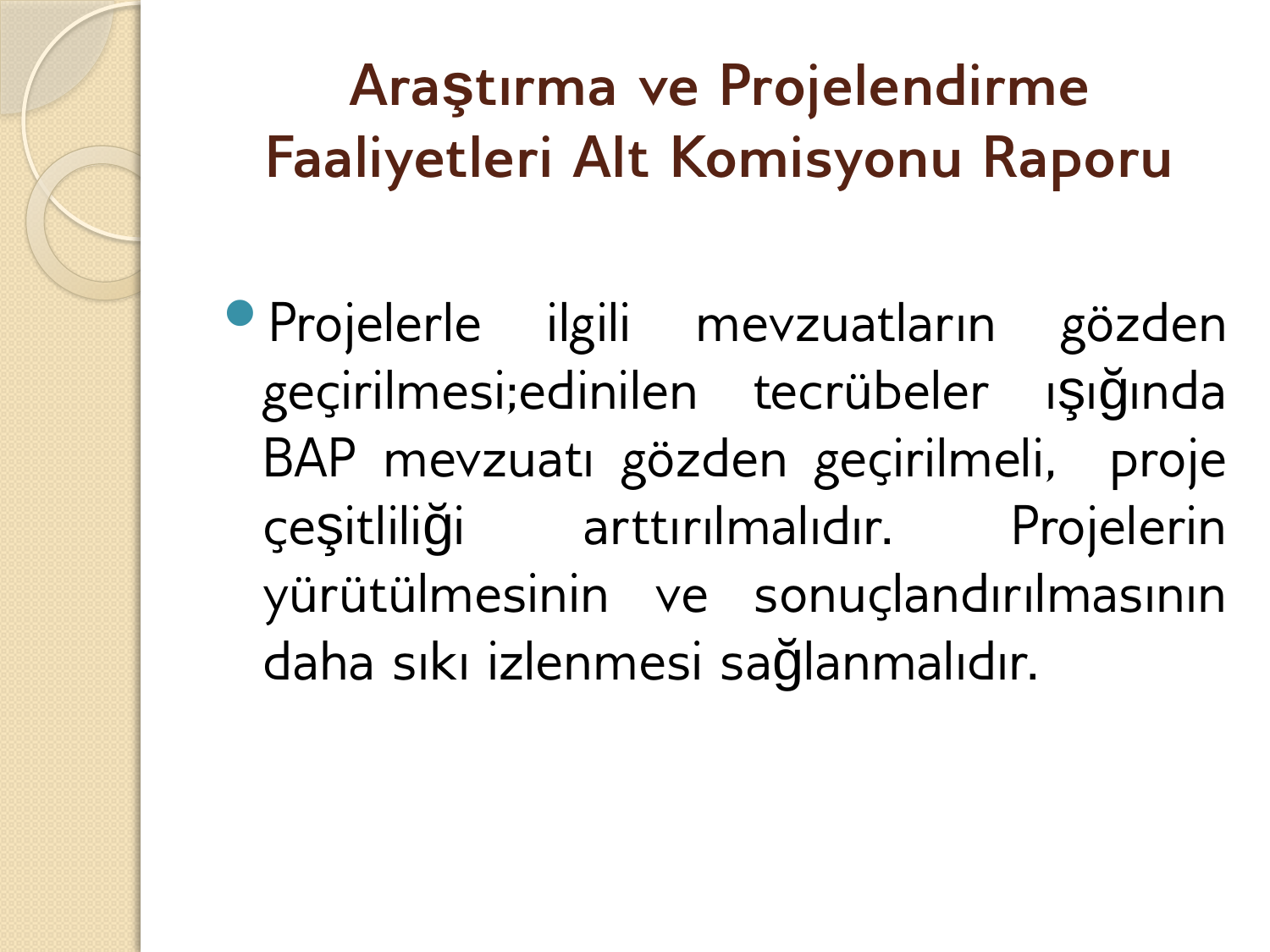

# Araştırma ve Projelendirme Faaliyetleri Alt Komisyonu Raporu

Projelerle ilgili mevzuatların gözden geçirilmesi;edinilen tecrübeler ışığında BAP mevzuatı gözden geçirilmeli,  proje çeşitliliği arttırılmalıdır. Projelerin yürütülmesinin ve sonuçlandırılmasının daha sıkı izlenmesi sağlanmalıdır.